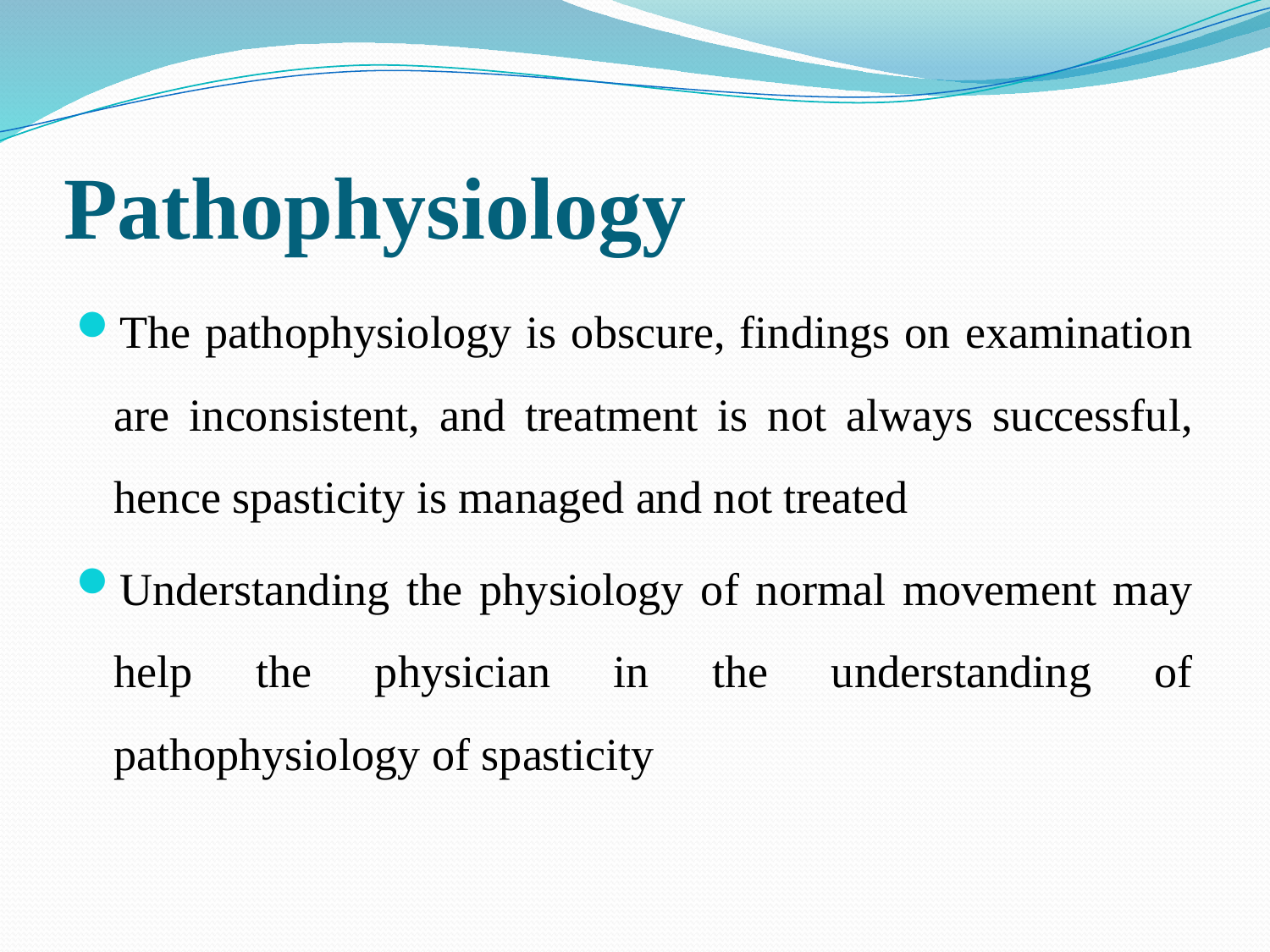

# Pathophysiology
The pathophysiology is obscure, findings on examination are inconsistent, and treatment is not always successful, hence spasticity is managed and not treated
Understanding the physiology of normal movement may help the physician in the understanding of pathophysiology of spasticity